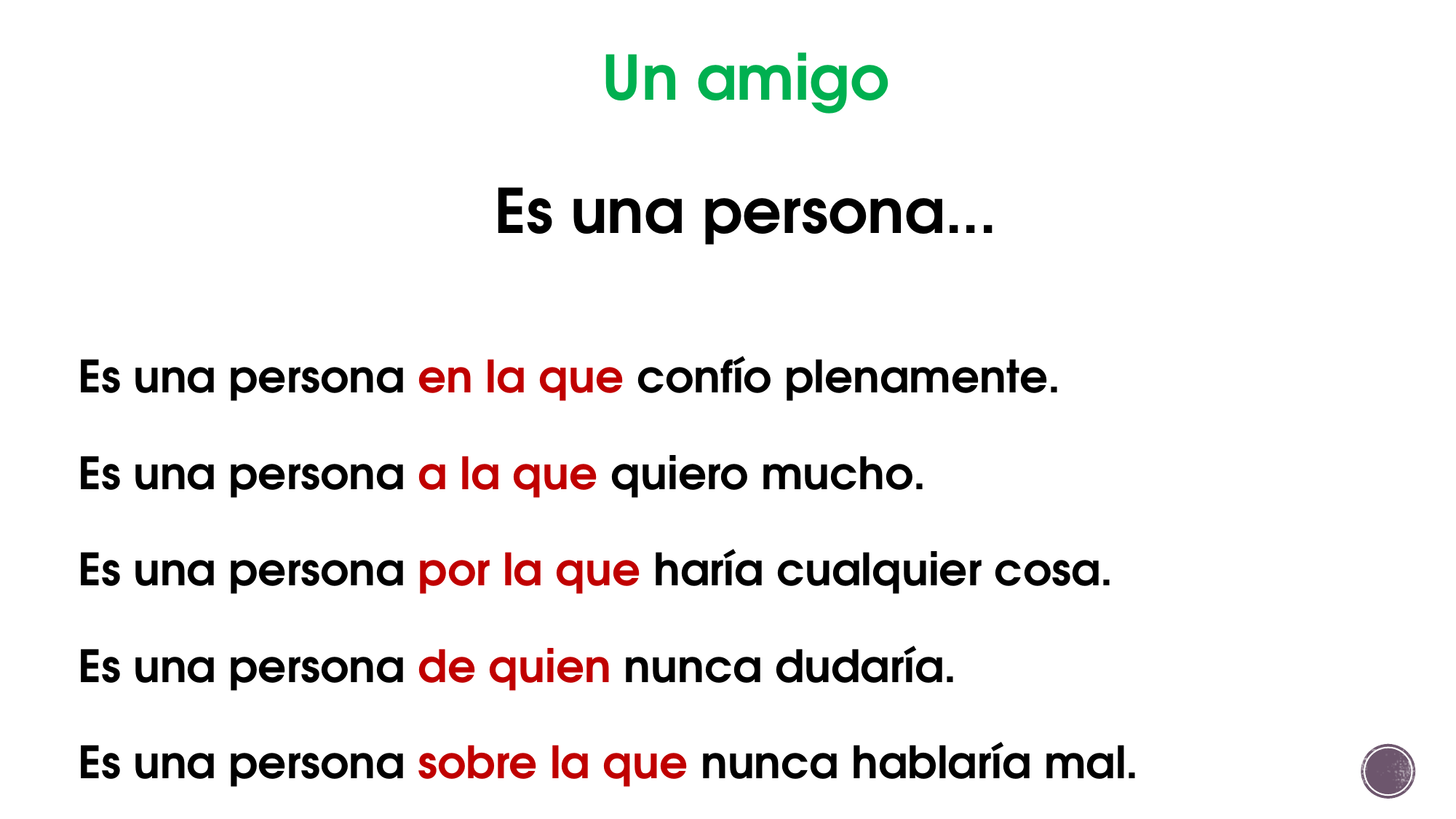

# Un amigo Es una persona...
Es una persona en la que confío plenamente.

Es una persona a la que quiero mucho.

Es una persona por la que haría cualquier cosa.

Es una persona de quien nunca dudaría.

Es una persona sobre la que nunca hablaría mal.